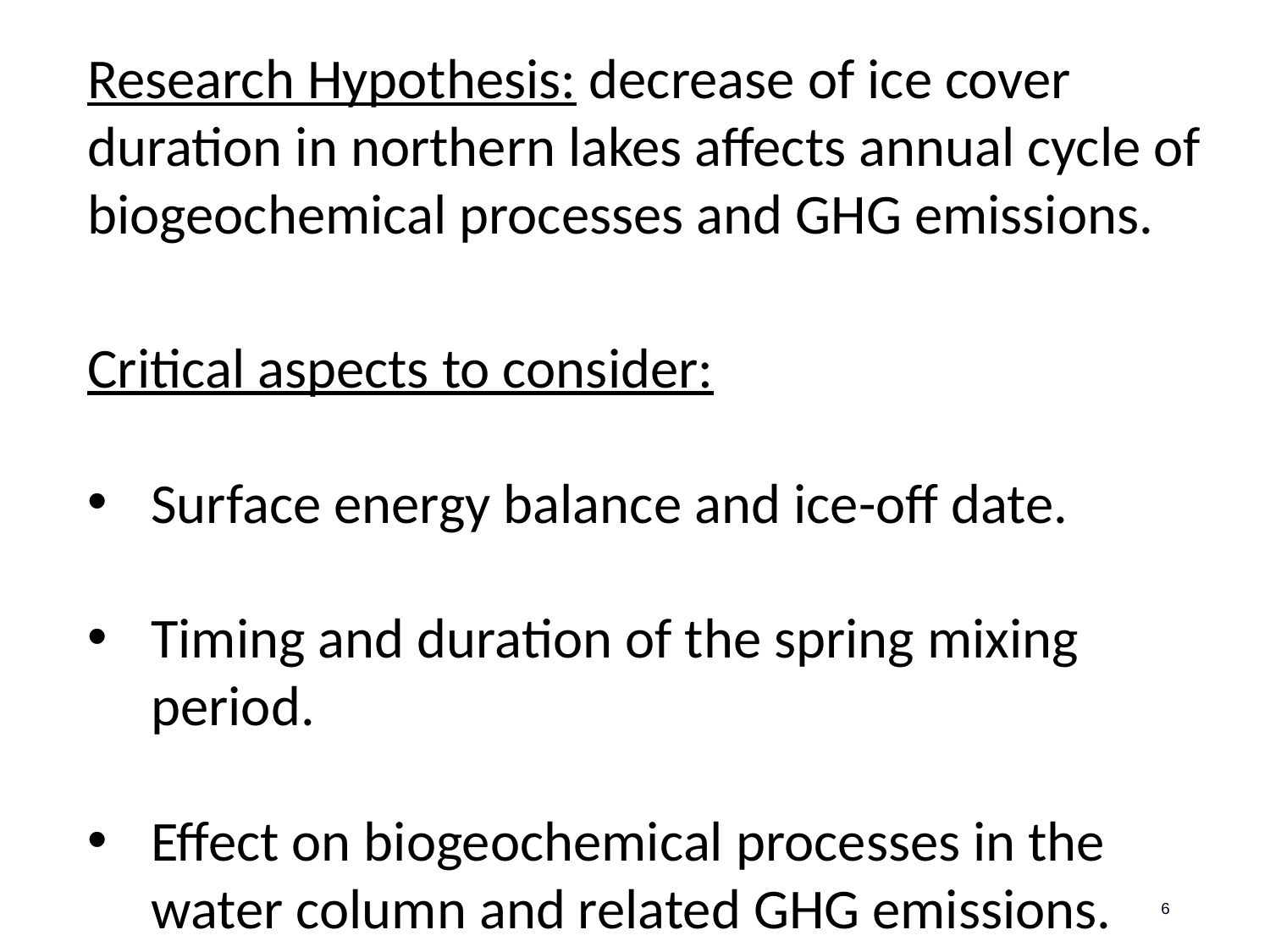

Research Hypothesis: decrease of ice cover duration in northern lakes affects annual cycle of biogeochemical processes and GHG emissions.
Critical aspects to consider:

Surface energy balance and ice-off date.

Timing and duration of the spring mixing period.

Effect on biogeochemical processes in the water column and related GHG emissions.

6